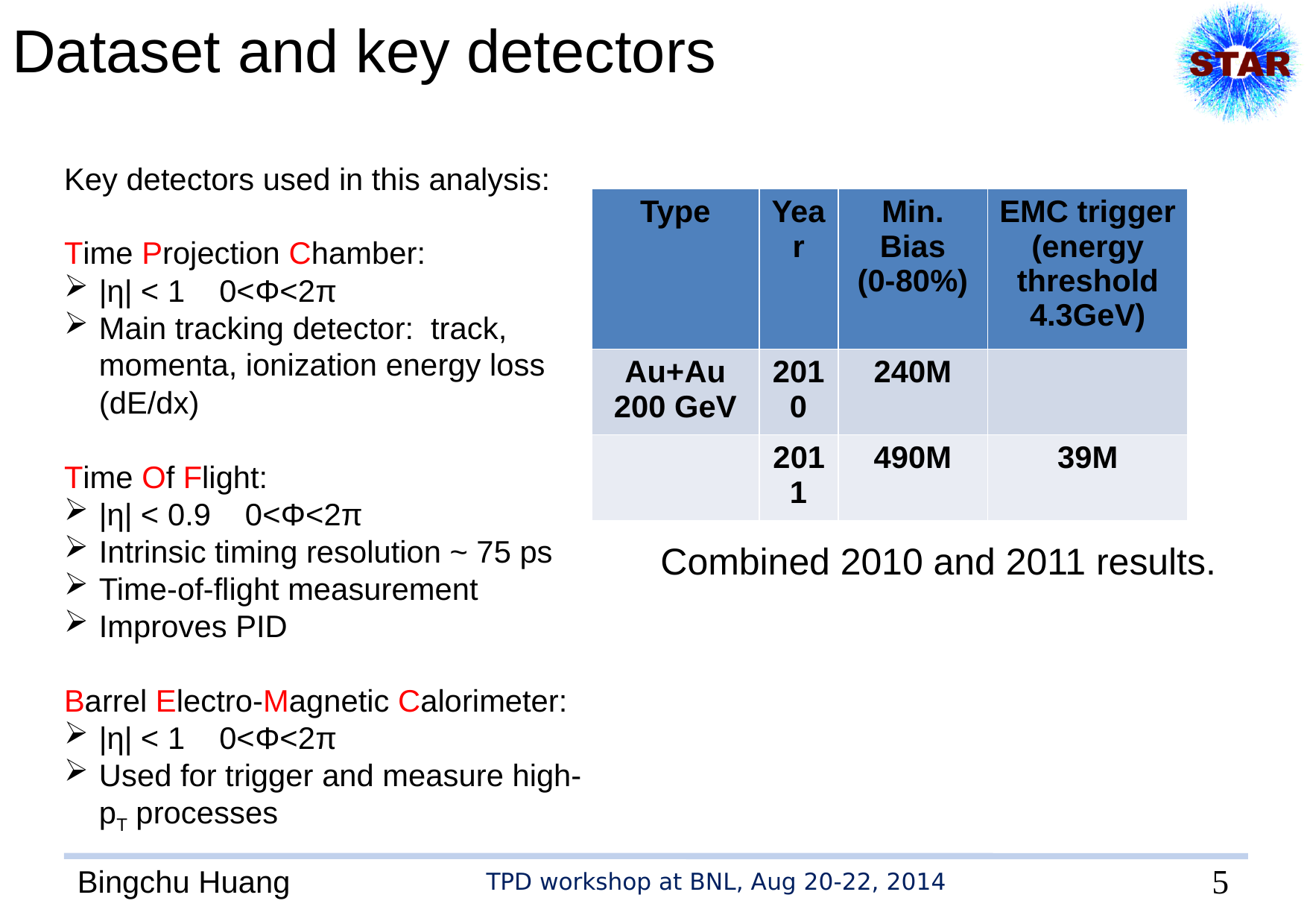

# Dataset and key detectors
Key detectors used in this analysis:

Time Projection Chamber:
|η| < 1    0<Φ<2π
Main tracking detector:  track, momenta, ionization energy loss (dE/dx)

Time Of Flight:
|η| < 0.9    0<Φ<2π
Intrinsic timing resolution ~ 75 ps
Time-of-flight measurement
Improves PID

Barrel Electro-Magnetic Calorimeter:
|η| < 1    0<Φ<2π
Used for trigger and measure high-pT processes

| Type | Year | Min. Bias (0-80%) | EMC trigger (energy threshold 4.3GeV) |
| --- | --- | --- | --- |
| Au+Au 200 GeV | 2010 | 240M |  |
|  | 2011 | 490M | 39M |
Combined 2010 and 2011 results.
Bingchu Huang
5
TPD workshop at BNL, Aug 20-22, 2014